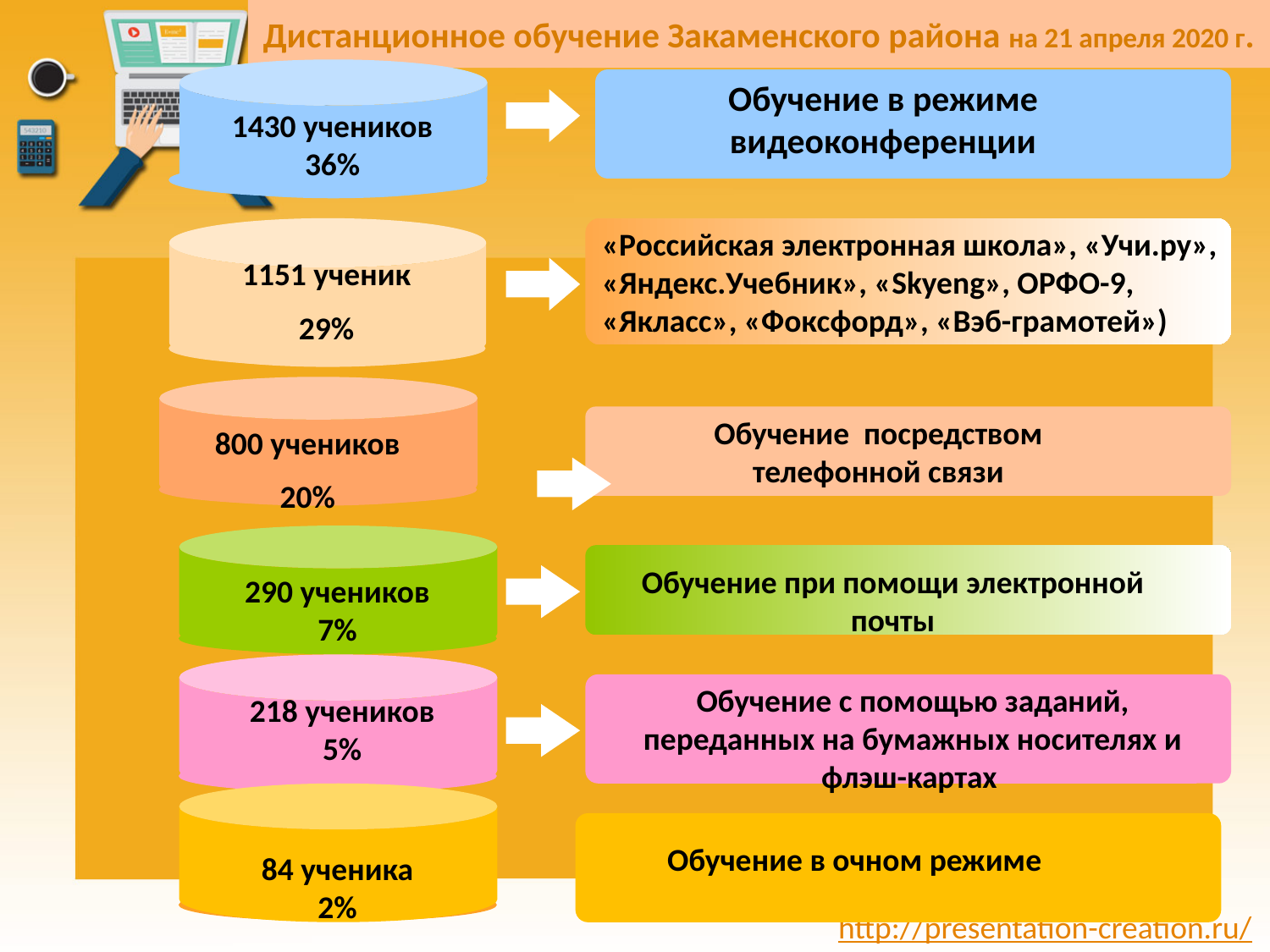

# Дистанционное обучение Закаменского района на 21 апреля 2020 г.

Обучение в режиме видеоконференции

1430 учеников 36%

«Российская электронная школа», «Учи.ру»,
«Яндекс.Учебник», «Skyeng», ОРФО-9,
«Якласс», «Фоксфорд», «Вэб-грамотей»)
1151 ученик
29%

Обучение  посредством телефонной связи
800 учеников
20%

Обучение при помощи электронной почты
290 учеников
7%

Обучение с помощью заданий, переданных на бумажных носителях и флэш-картах
218 учеников
5%

Обучение в очном режиме
84 ученика
2%